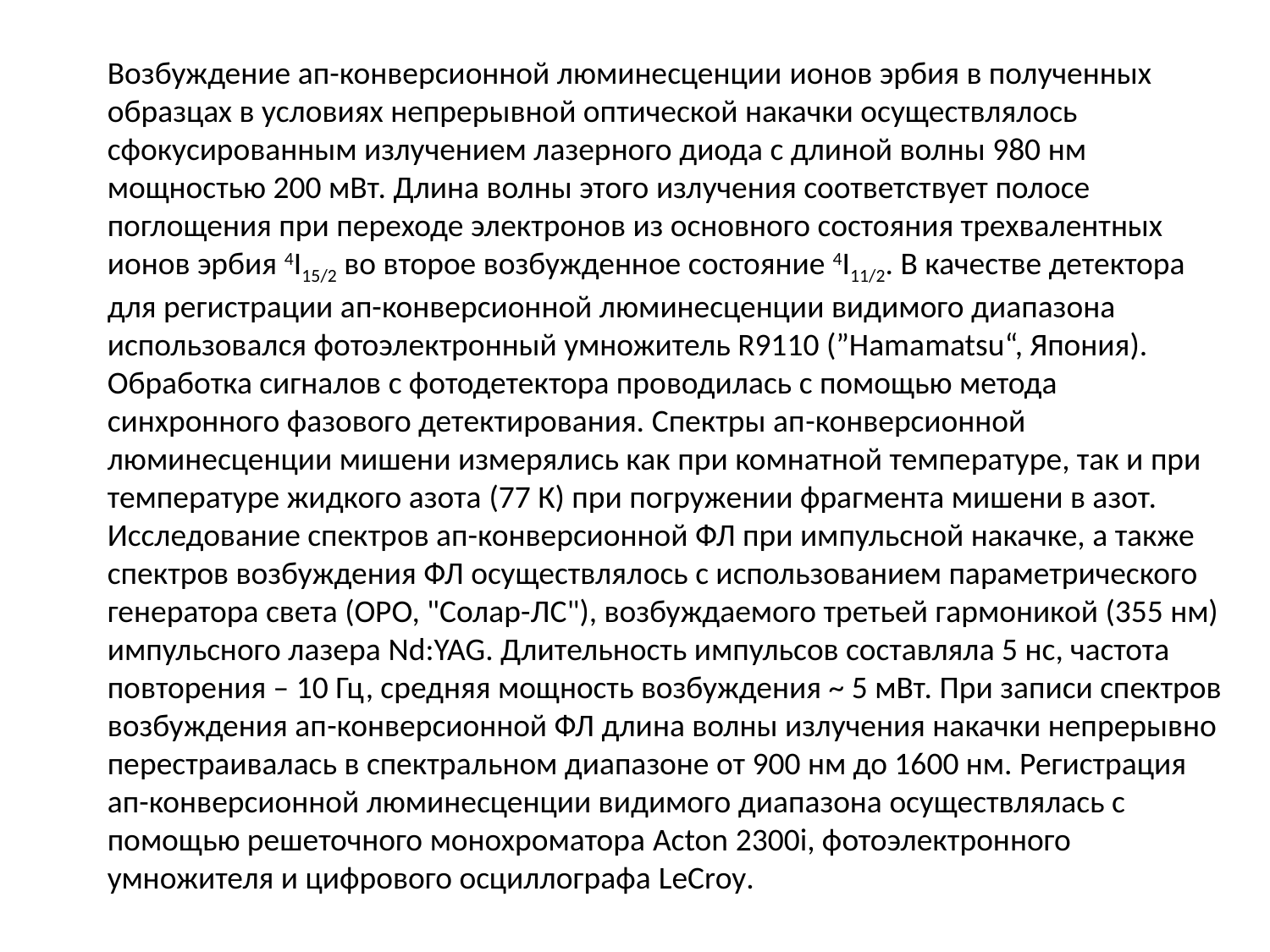

Возбуждение ап-конверсионной люминесценции ионов эрбия в полученных образцах в условиях непрерывной оптической накачки осуществлялось сфокусированным излучением лазерного диода с длиной волны 980 нм мощностью 200 мВт. Длина волны этого излучения соответствует полосе поглощения при переходе электронов из основного состояния трехвалентных ионов эрбия 4I15/2 во второе возбужденное состояние 4I11/2. В качестве детектора для регистрации ап-конверсионной люминесценции видимого диапазона использовался фотоэлектронный умножитель R9110 (”Hamamatsu“, Япония). Обработка сигналов с фотодетектора проводилась с помощью метода синхронного фазового детектирования. Спектры ап-конверсионной люминесценции мишени измерялись как при комнатной температуре, так и при температуре жидкого азота (77 К) при погружении фрагмента мишени в азот.
Исследование спектров ап-конверсионной ФЛ при импульсной накачке, а также спектров возбуждения ФЛ осуществлялось с использованием параметрического генератора света (OPO, "Солар-ЛС"), возбуждаемого третьей гармоникой (355 нм) импульсного лазера Nd:YAG. Длительность импульсов составляла 5 нс, частота повторения – 10 Гц, средняя мощность возбуждения ~ 5 мВт. При записи спектров возбуждения ап-конверсионной ФЛ длина волны излучения накачки непрерывно перестраивалась в спектральном диапазоне от 900 нм до 1600 нм. Регистрация ап-конверсионной люминесценции видимого диапазона осуществлялась с помощью решеточного монохроматора Acton 2300i, фотоэлектронного умножителя и цифрового осциллографа LeCroy.